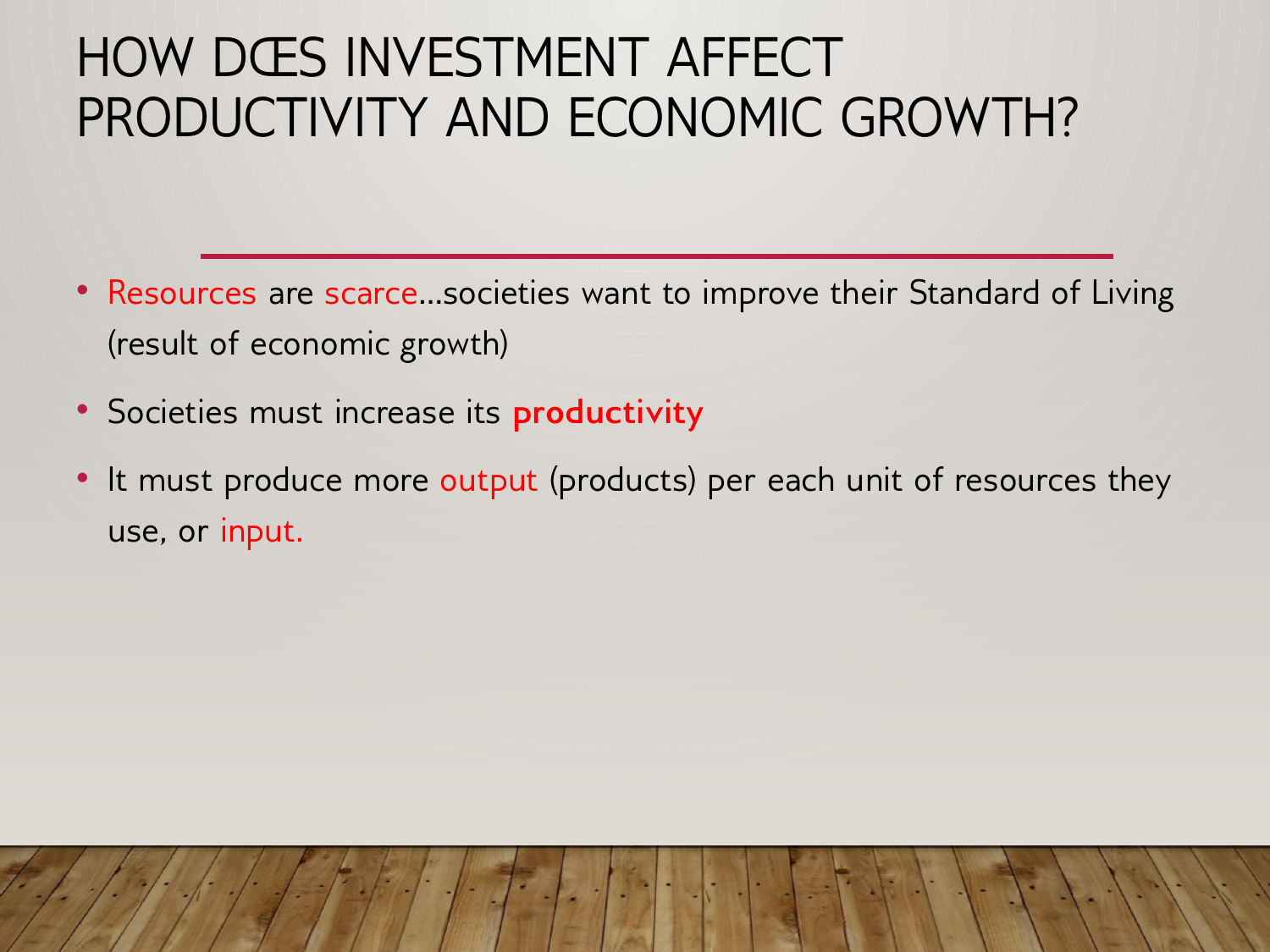

# How does investment affect productivity and economic growth?
Resources are scarce…societies want to improve their Standard of Living (result of economic growth)
Societies must increase its productivity
It must produce more output (products) per each unit of resources they use, or input.